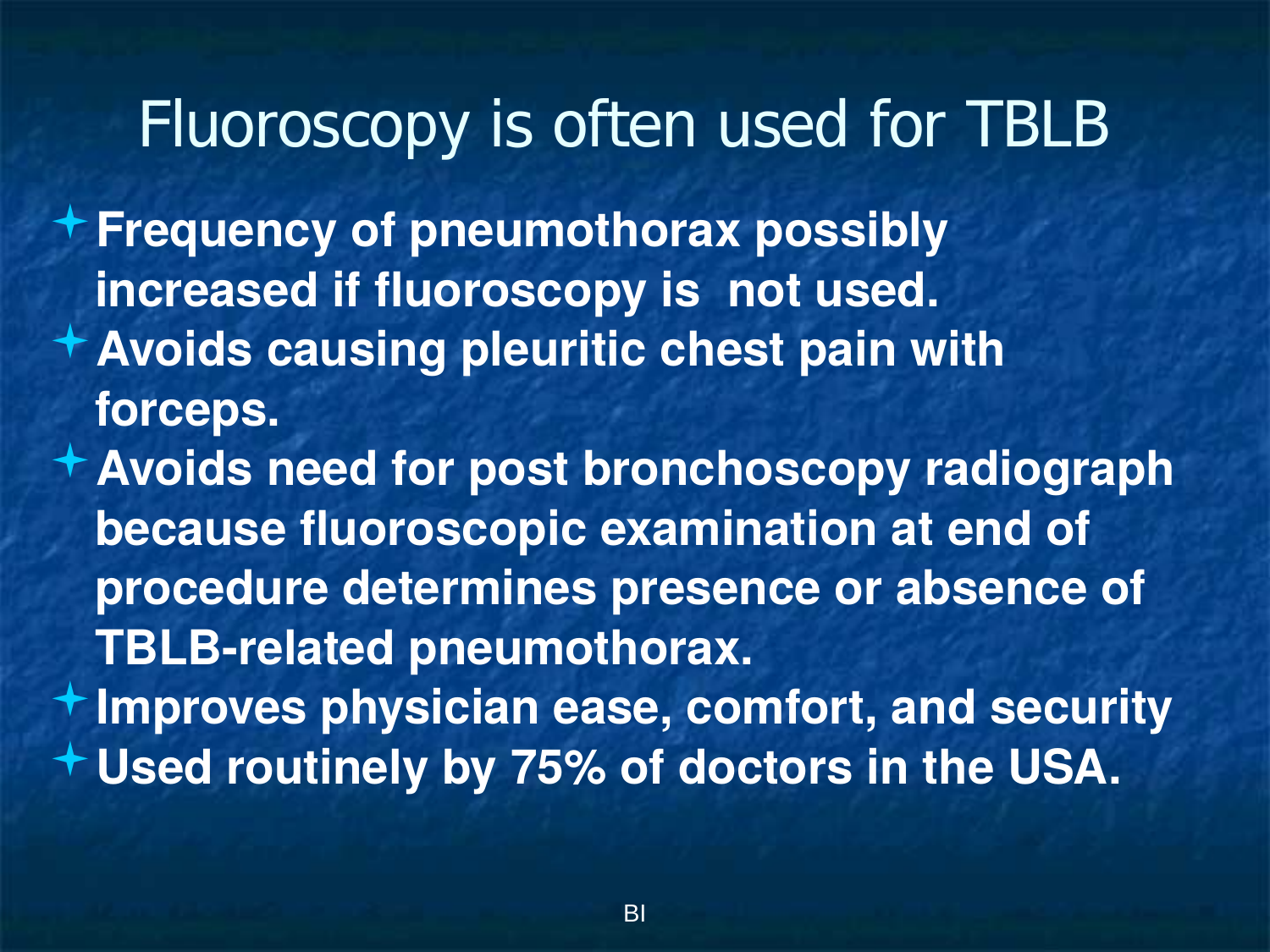

# Fluoroscopy is often used for TBLB
Frequency of pneumothorax possibly increased if fluoroscopy is  not used.
Avoids causing pleuritic chest pain with forceps.
Avoids need for post bronchoscopy radiograph because fluoroscopic examination at end of procedure determines presence or absence of TBLB-related pneumothorax.
Improves physician ease, comfort, and security
Used routinely by 75% of doctors in the USA.
BI
10